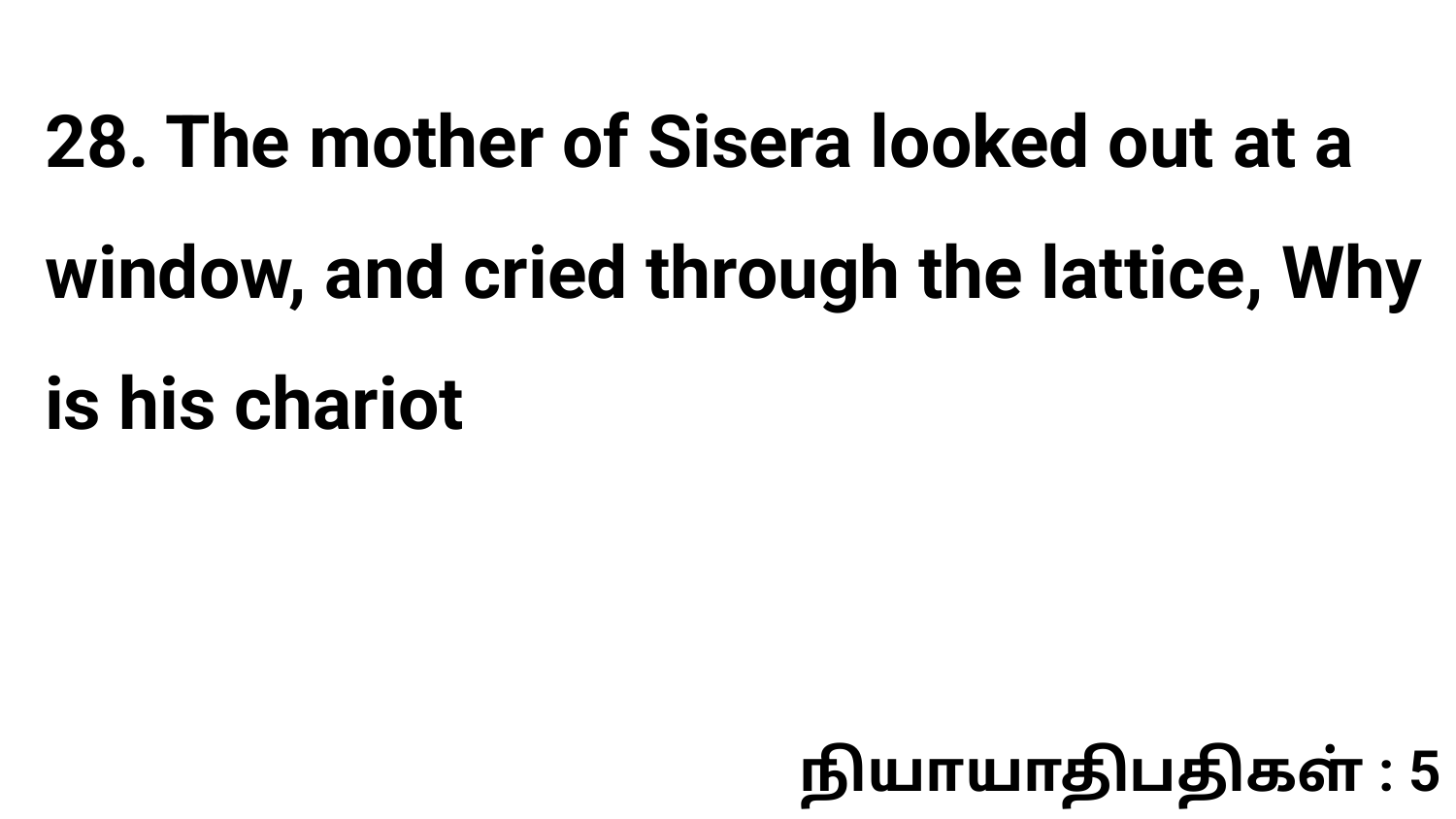

28. The mother of Sisera looked out at a window, and cried through the lattice, Why is his chariot
நியாயாதிபதிகள் : 5